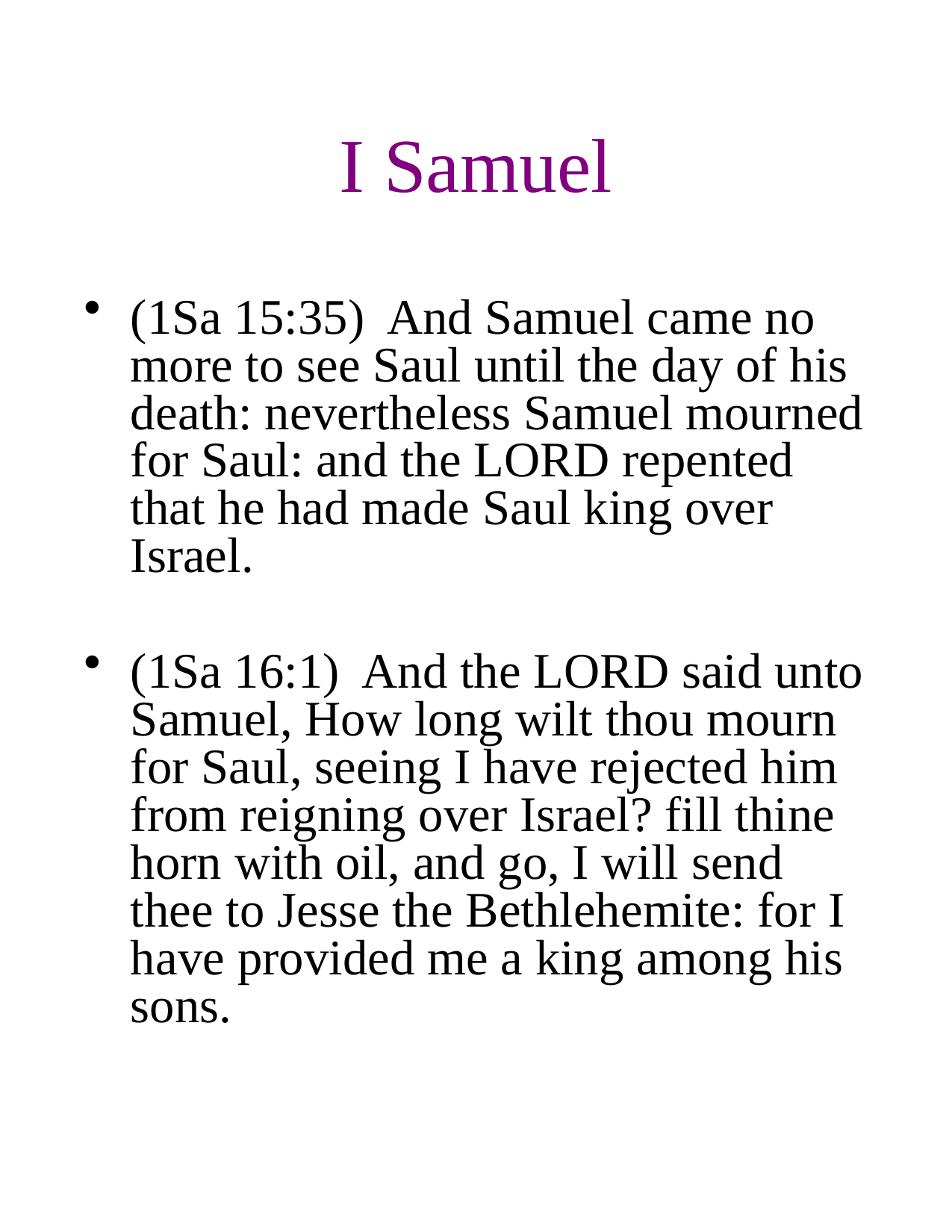

# I Samuel
(1Sa 15:35)  And Samuel came no more to see Saul until the day of his death: nevertheless Samuel mourned for Saul: and the LORD repented that he had made Saul king over Israel.

(1Sa 16:1)  And the LORD said unto Samuel, How long wilt thou mourn for Saul, seeing I have rejected him from reigning over Israel? fill thine horn with oil, and go, I will send thee to Jesse the Bethlehemite: for I have provided me a king among his sons.